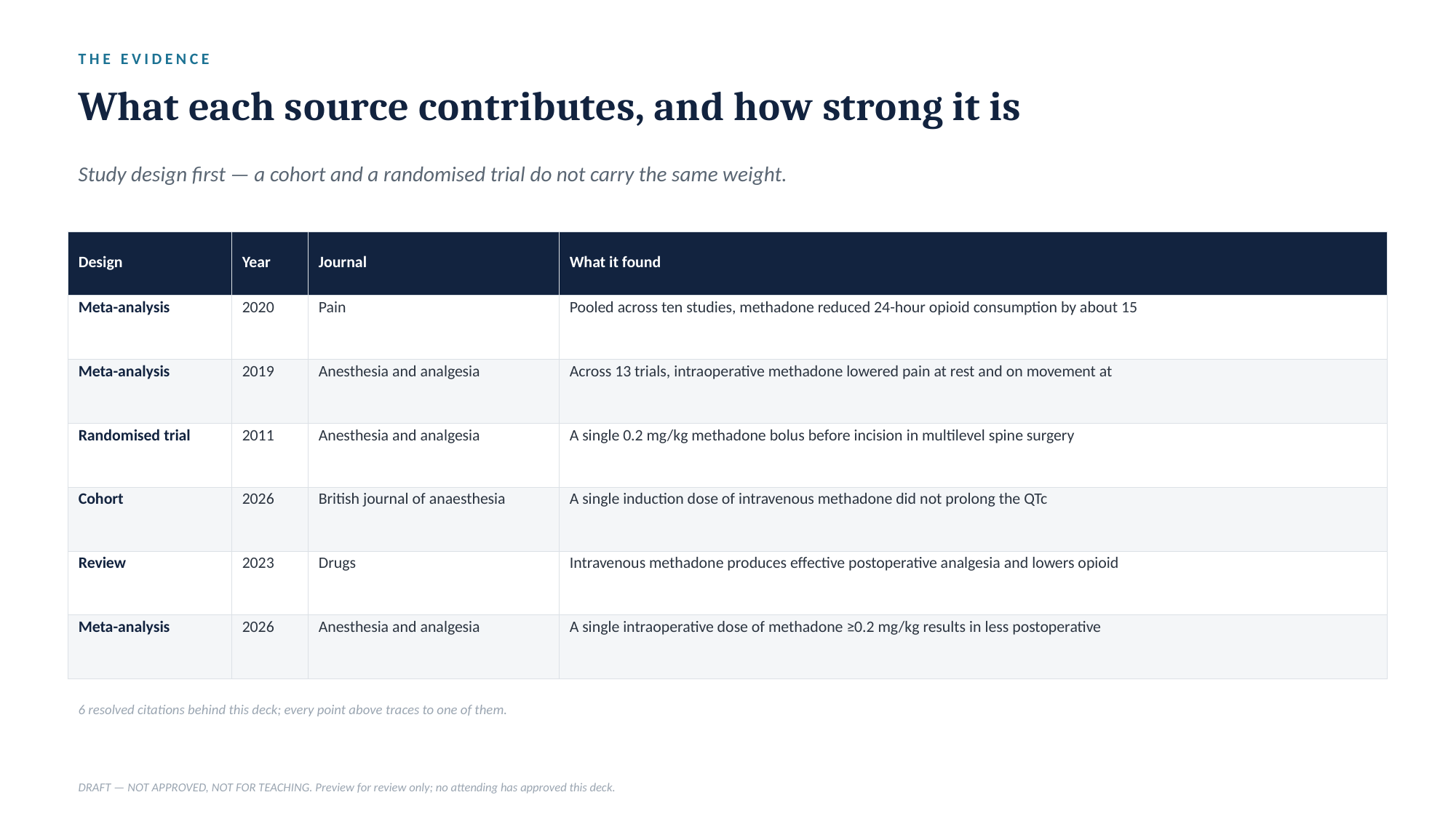

THE EVIDENCE
What each source contributes, and how strong it is
Study design first — a cohort and a randomised trial do not carry the same weight.
| Design | Year | Journal | What it found |
| --- | --- | --- | --- |
| Meta-analysis | 2020 | Pain | Pooled across ten studies, methadone reduced 24-hour opioid consumption by about 15 |
| Meta-analysis | 2019 | Anesthesia and analgesia | Across 13 trials, intraoperative methadone lowered pain at rest and on movement at |
| Randomised trial | 2011 | Anesthesia and analgesia | A single 0.2 mg/kg methadone bolus before incision in multilevel spine surgery |
| Cohort | 2026 | British journal of anaesthesia | A single induction dose of intravenous methadone did not prolong the QTc |
| Review | 2023 | Drugs | Intravenous methadone produces effective postoperative analgesia and lowers opioid |
| Meta-analysis | 2026 | Anesthesia and analgesia | A single intraoperative dose of methadone ≥0.2 mg/kg results in less postoperative |
6 resolved citations behind this deck; every point above traces to one of them.
DRAFT — NOT APPROVED, NOT FOR TEACHING. Preview for review only; no attending has approved this deck.